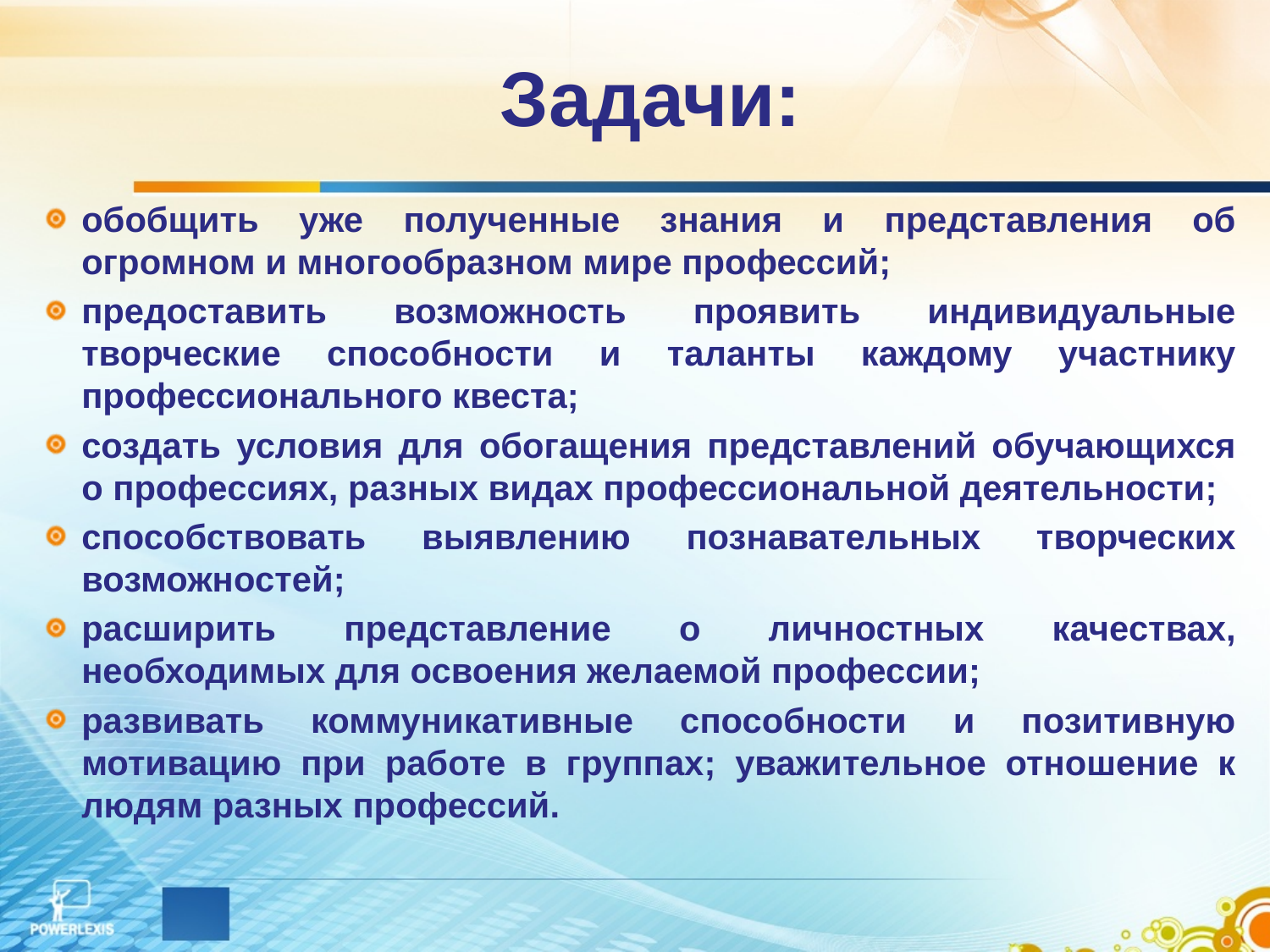

# Задачи:
обобщить уже полученные знания и представления об огромном и многообразном мире профессий;
предоставить возможность проявить индивидуальные творческие способности и таланты каждому участнику профессионального квеста;
создать условия для обогащения представлений обучающихся о профессиях, разных видах профессиональной деятельности;
способствовать выявлению познавательных творческих возможностей;
расширить представление о личностных качествах, необходимых для освоения желаемой профессии;
развивать коммуникативные способности и позитивную мотивацию при работе в группах; уважительное отношение к людям разных профессий.